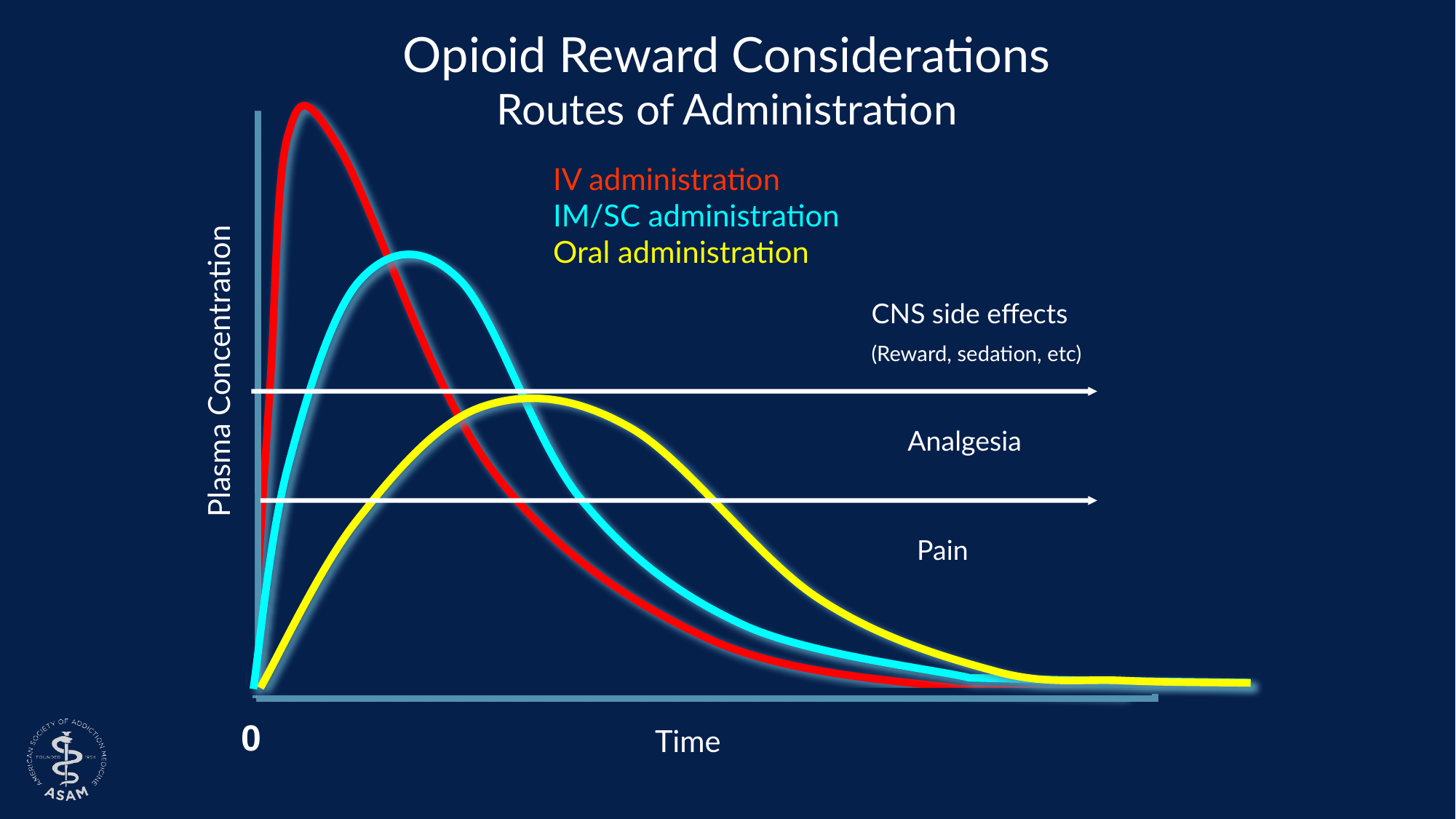

Opioid Reward Considerations
Routes of Administration

IV administration
IM/SC administration
Oral administration

CNS side effects
(Reward, sedation, etc)
Plasma Concentration

Analgesia

Pain
0
Time